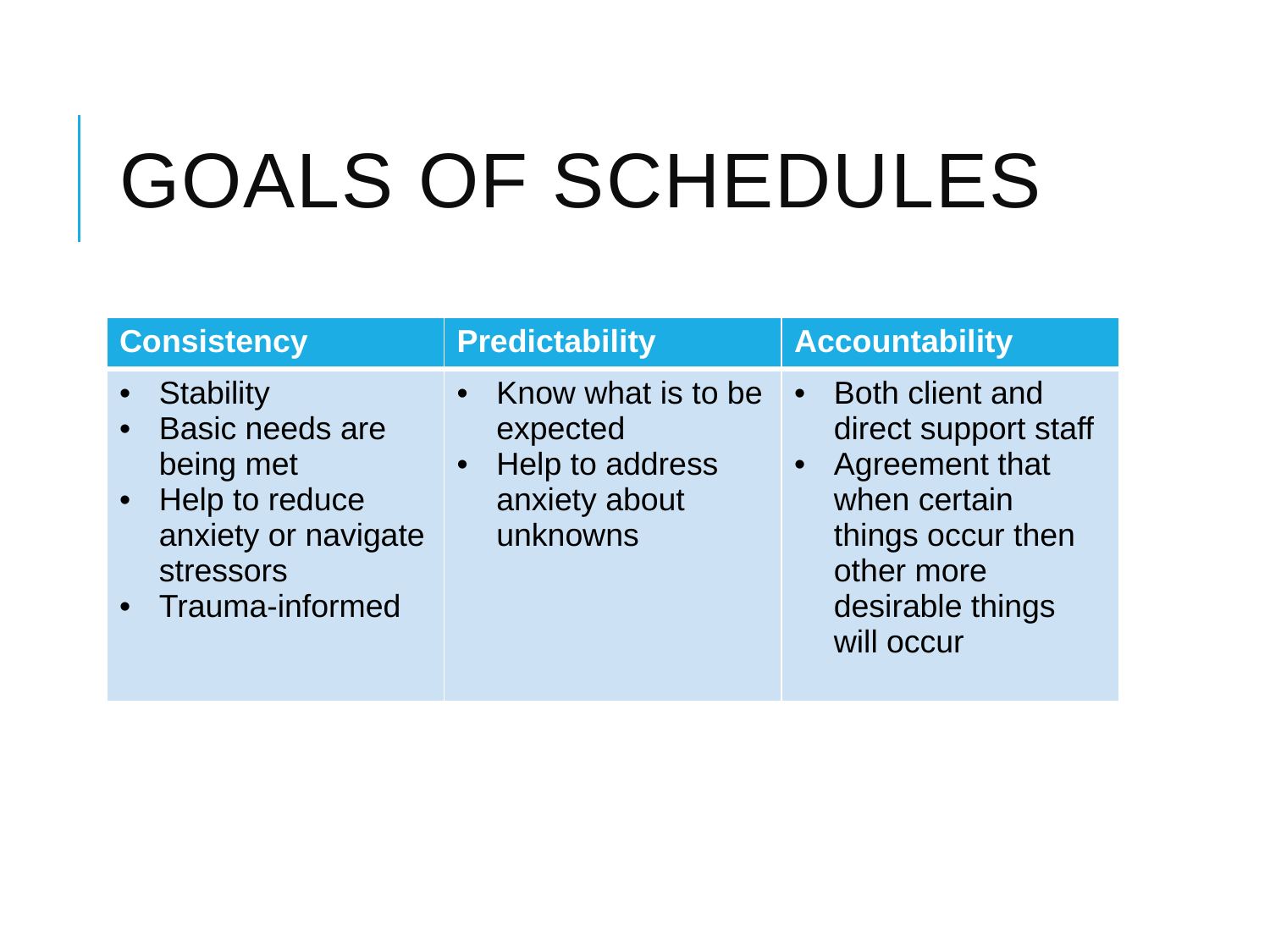

# Goals of schedules
| Consistency | Predictability | Accountability |
| --- | --- | --- |
| Stability Basic needs are being met Help to reduce anxiety or navigate stressors Trauma-informed | Know what is to be expected Help to address anxiety about unknowns | Both client and direct support staff Agreement that when certain things occur then other more desirable things will occur |